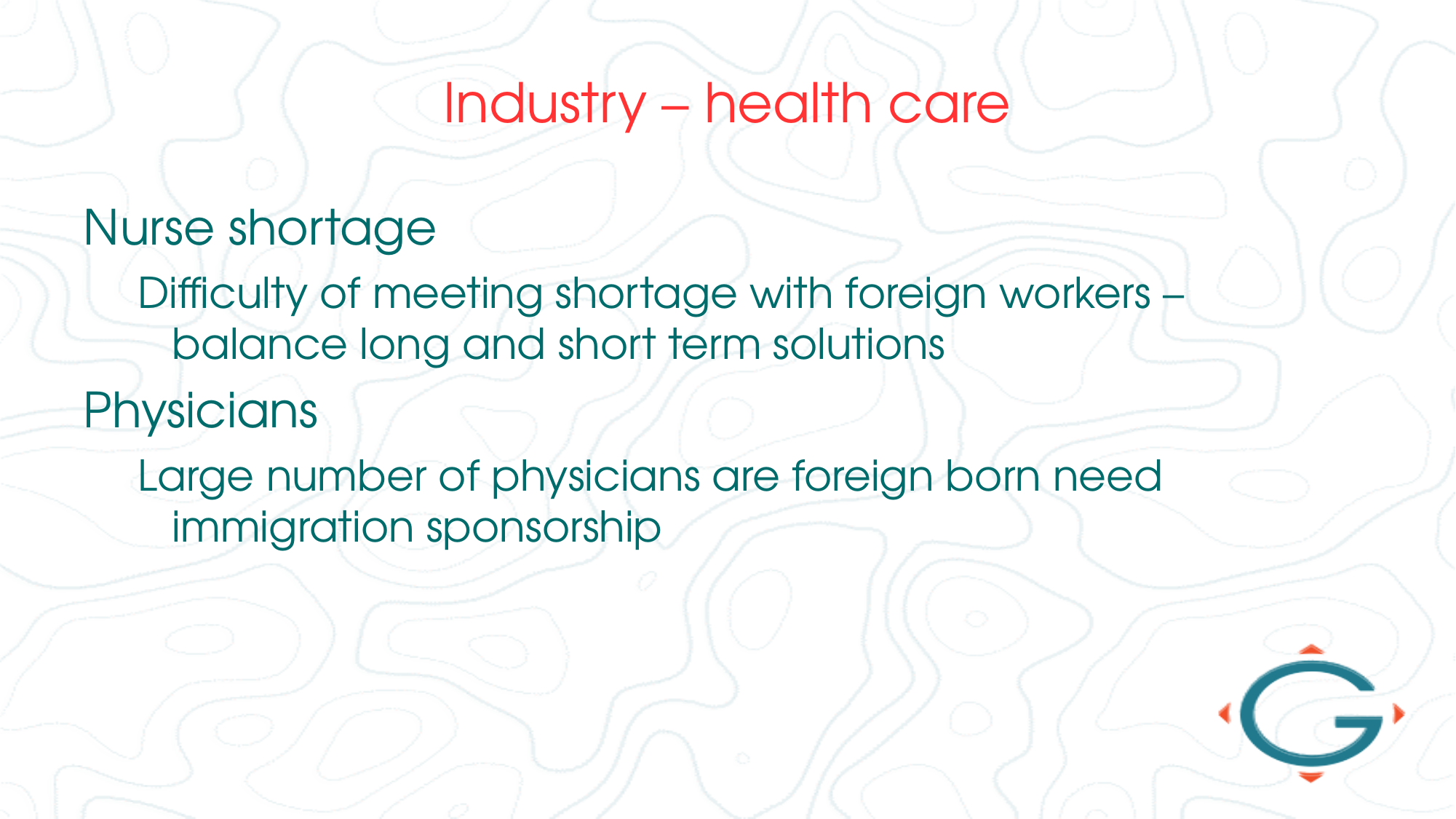

# Industry – health care
Nurse shortage
Difficulty of meeting shortage with foreign workers – balance long and short term solutions
Physicians
Large number of physicians are foreign born need immigration sponsorship